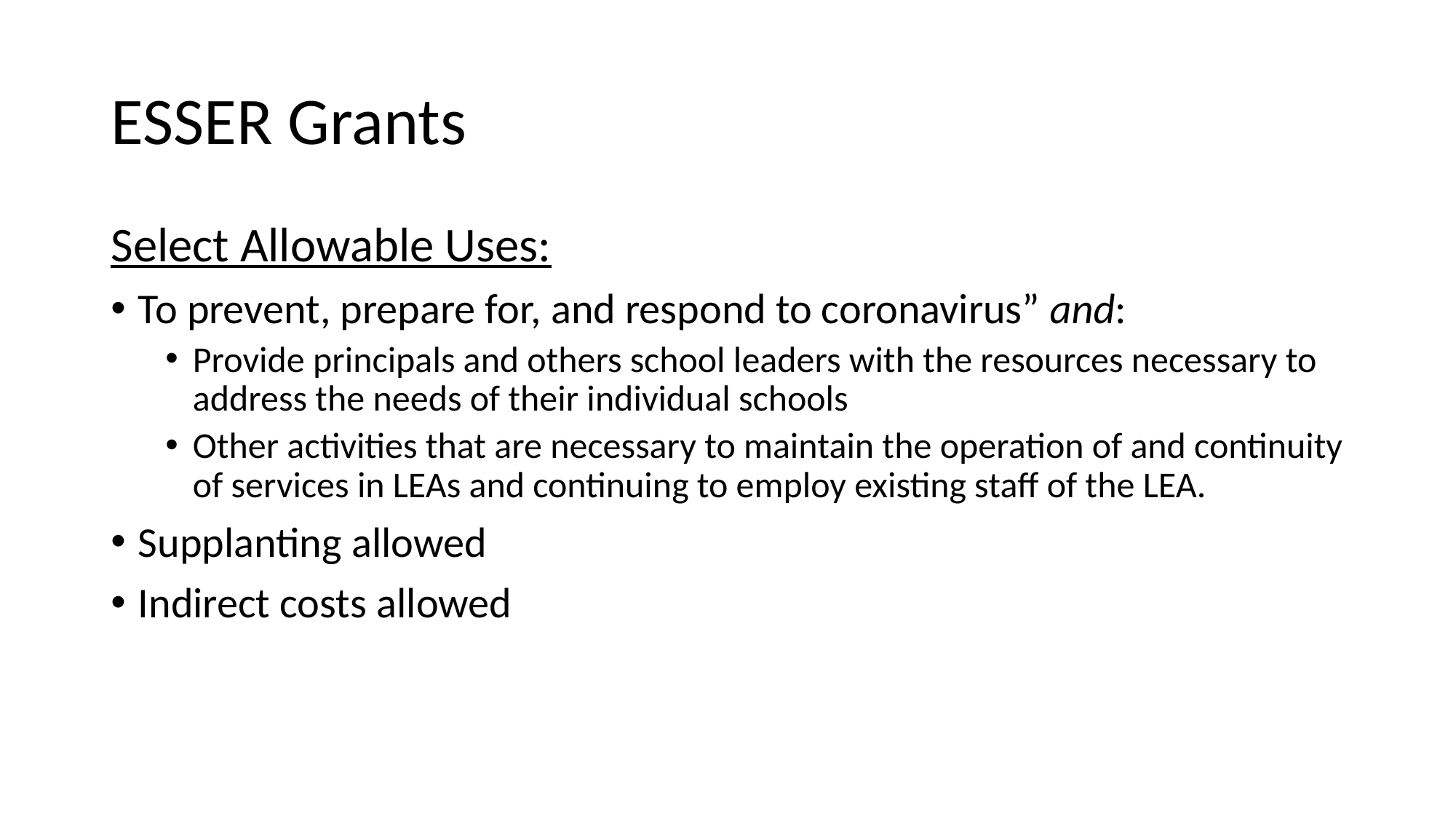

# ESSER Grants
Select Allowable Uses:
To prevent, prepare for, and respond to coronavirus” and:
Provide principals and others school leaders with the resources necessary to address the needs of their individual schools
Other activities that are necessary to maintain the operation of and continuity of services in LEAs and continuing to employ existing staff of the LEA.
Supplanting allowed
Indirect costs allowed